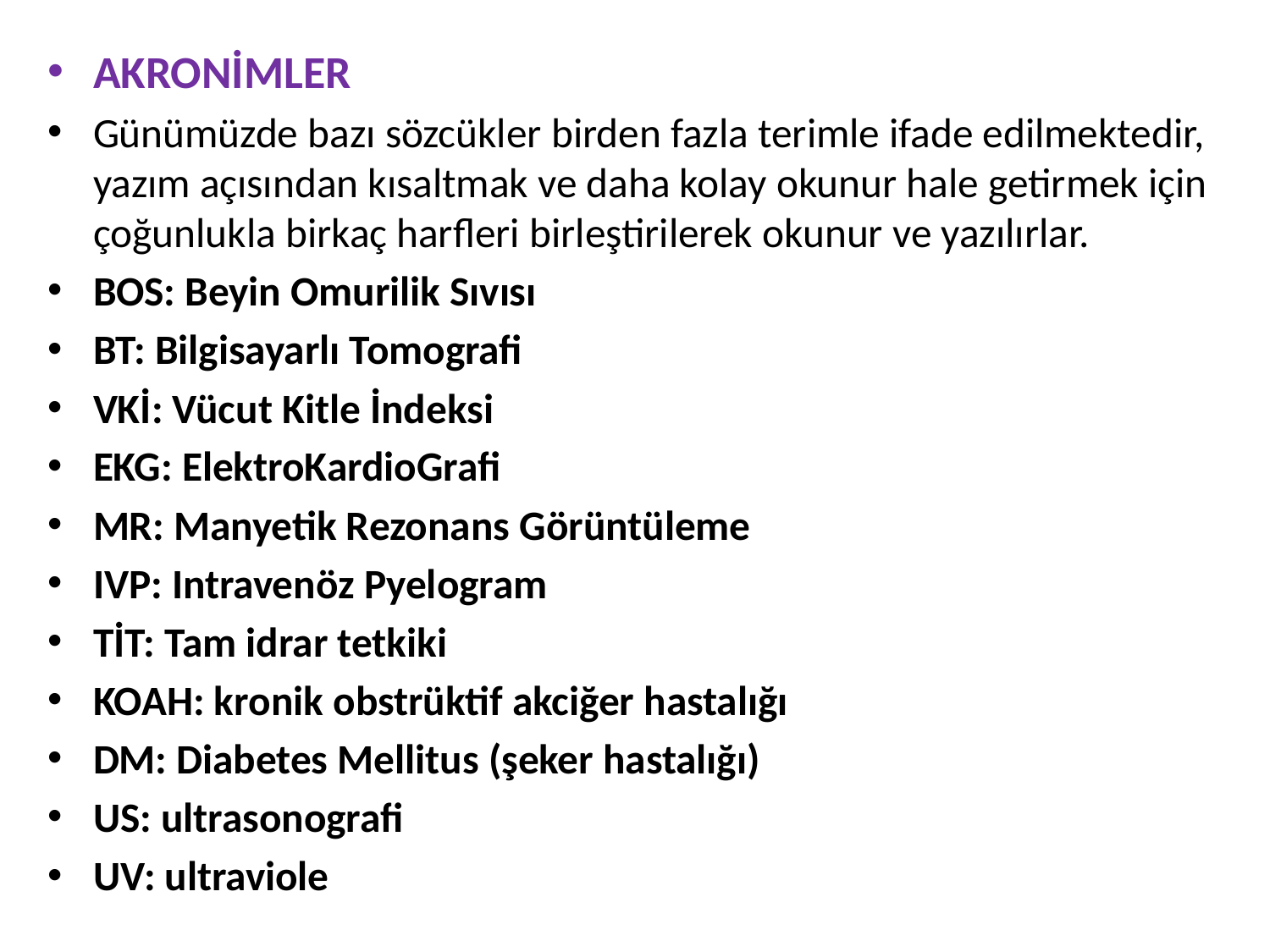

AKRONİMLER
Günümüzde bazı sözcükler birden fazla terimle ifade edilmektedir, yazım açısından kısaltmak ve daha kolay okunur hale getirmek için çoğunlukla birkaç harfleri birleştirilerek okunur ve yazılırlar.
BOS: Beyin Omurilik Sıvısı
BT: Bilgisayarlı Tomografi
VKİ: Vücut Kitle İndeksi
EKG: ElektroKardioGrafi
MR: Manyetik Rezonans Görüntüleme
IVP: Intravenöz Pyelogram
TİT: Tam idrar tetkiki
KOAH: kronik obstrüktif akciğer hastalığı
DM: Diabetes Mellitus (şeker hastalığı)
US: ultrasonografi
UV: ultraviole